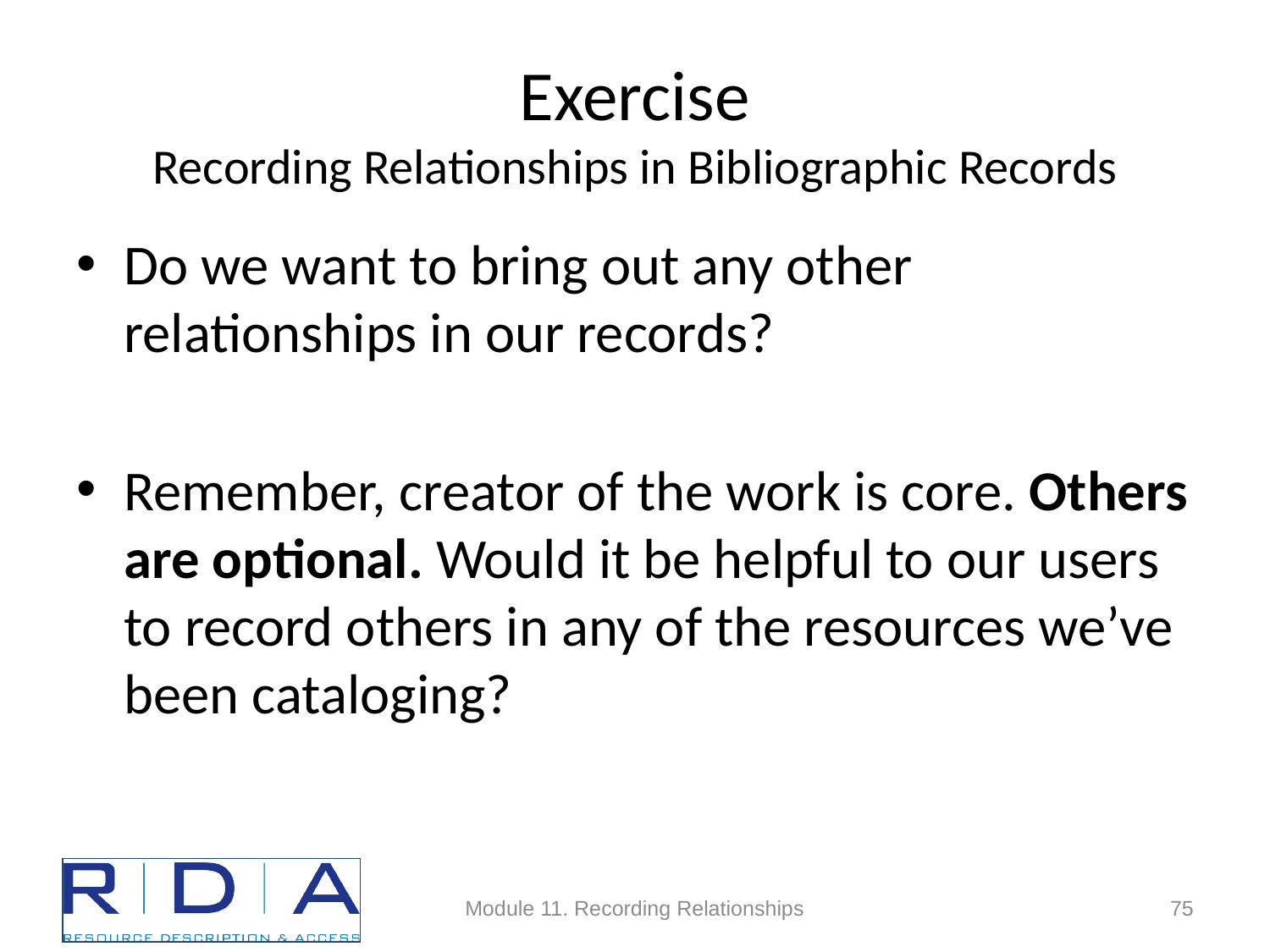

# Exercise Recording Relationships in Bibliographic Records
Do we want to bring out any other relationships in our records?

Remember, creator of the work is core. Others are optional. Would it be helpful to our users to record others in any of the resources we’ve been cataloging?
Module 11. Recording Relationships
75